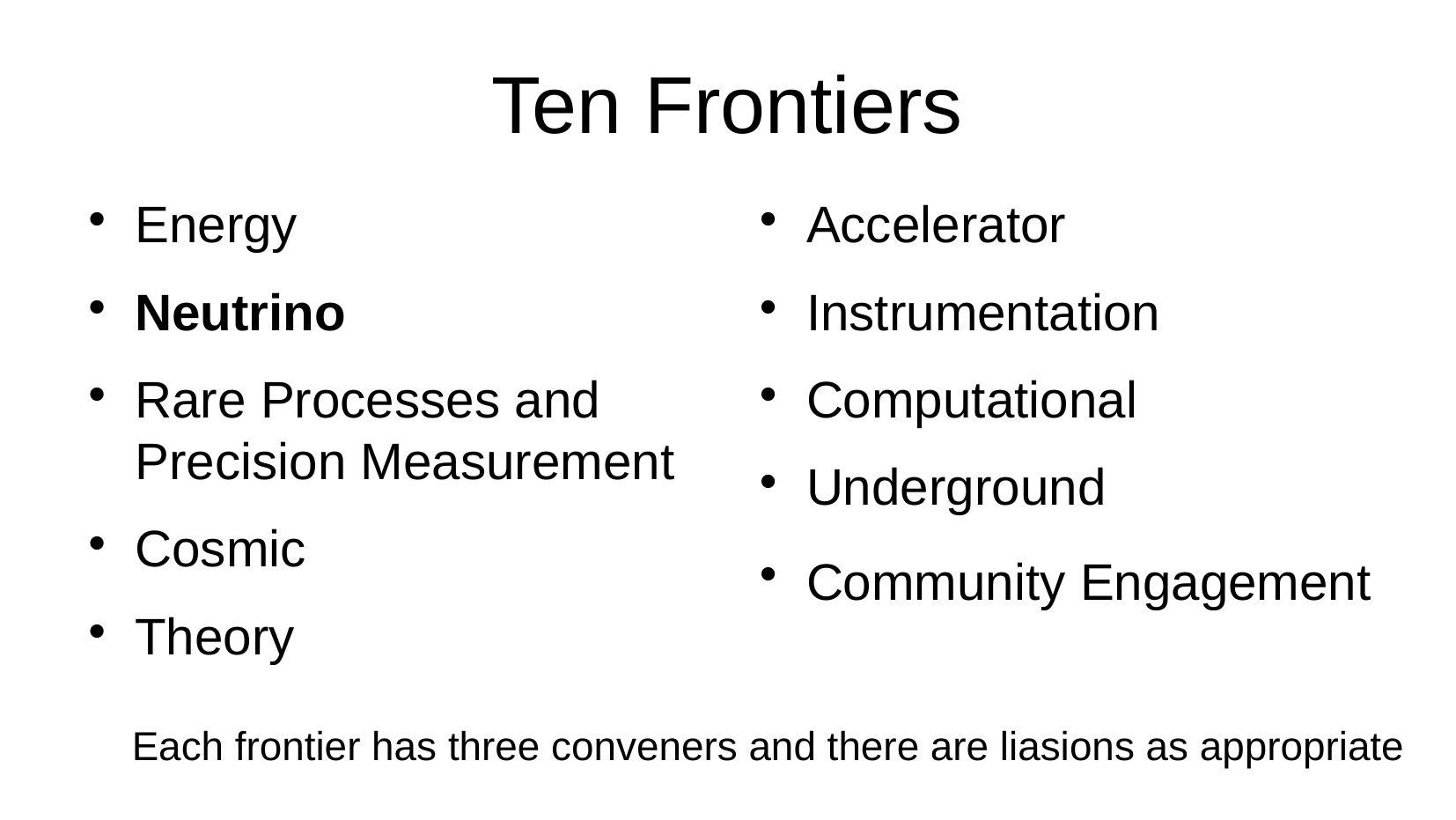

Ten Frontiers
Energy
Neutrino
Rare Processes and Precision Measurement
Cosmic
Theory
Accelerator
Instrumentation
Computational
Underground
Community Engagement
Each frontier has three conveners and there are liasions as appropriate